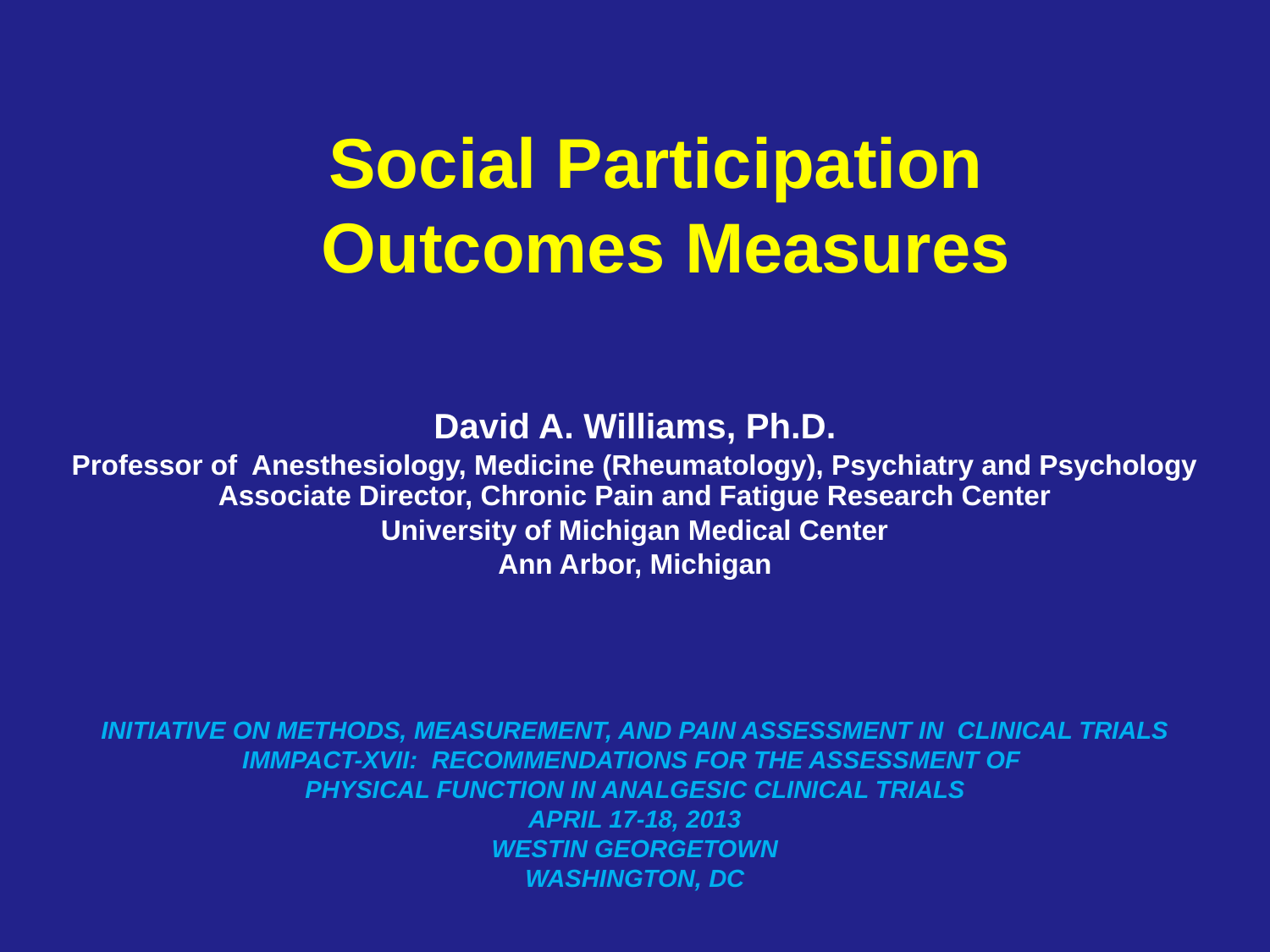

# Social Participation Outcomes Measures
David A. Williams, Ph.D.
Professor of  Anesthesiology, Medicine (Rheumatology), Psychiatry and Psychology
Associate Director, Chronic Pain and Fatigue Research Center
University of Michigan Medical Center
Ann Arbor, Michigan
INITIATIVE ON METHODS, MEASUREMENT, AND PAIN ASSESSMENT IN  CLINICAL TRIALS
IMMPACT-XVII:  RECOMMENDATIONS FOR THE ASSESSMENT OF
PHYSICAL FUNCTION IN ANALGESIC CLINICAL TRIALS
APRIL 17-18, 2013
WESTIN GEORGETOWN
WASHINGTON, DC